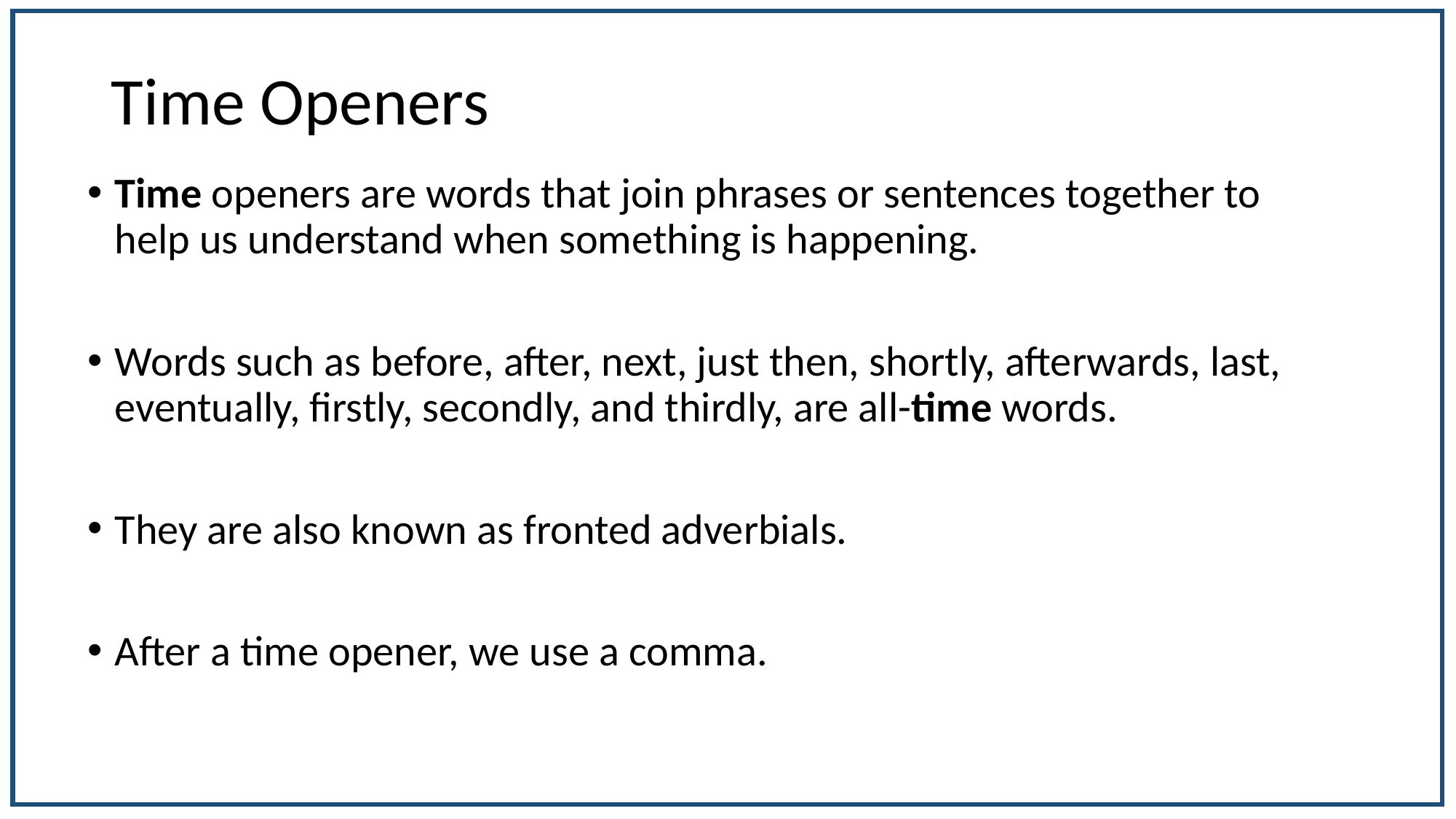

# Time Openers
Time openers are words that join phrases or sentences together to help us understand when something is happening.

Words such as before, after, next, just then, shortly, afterwards, last, eventually, firstly, secondly, and thirdly, are all-time words.

They are also known as fronted adverbials.

After a time opener, we use a comma.